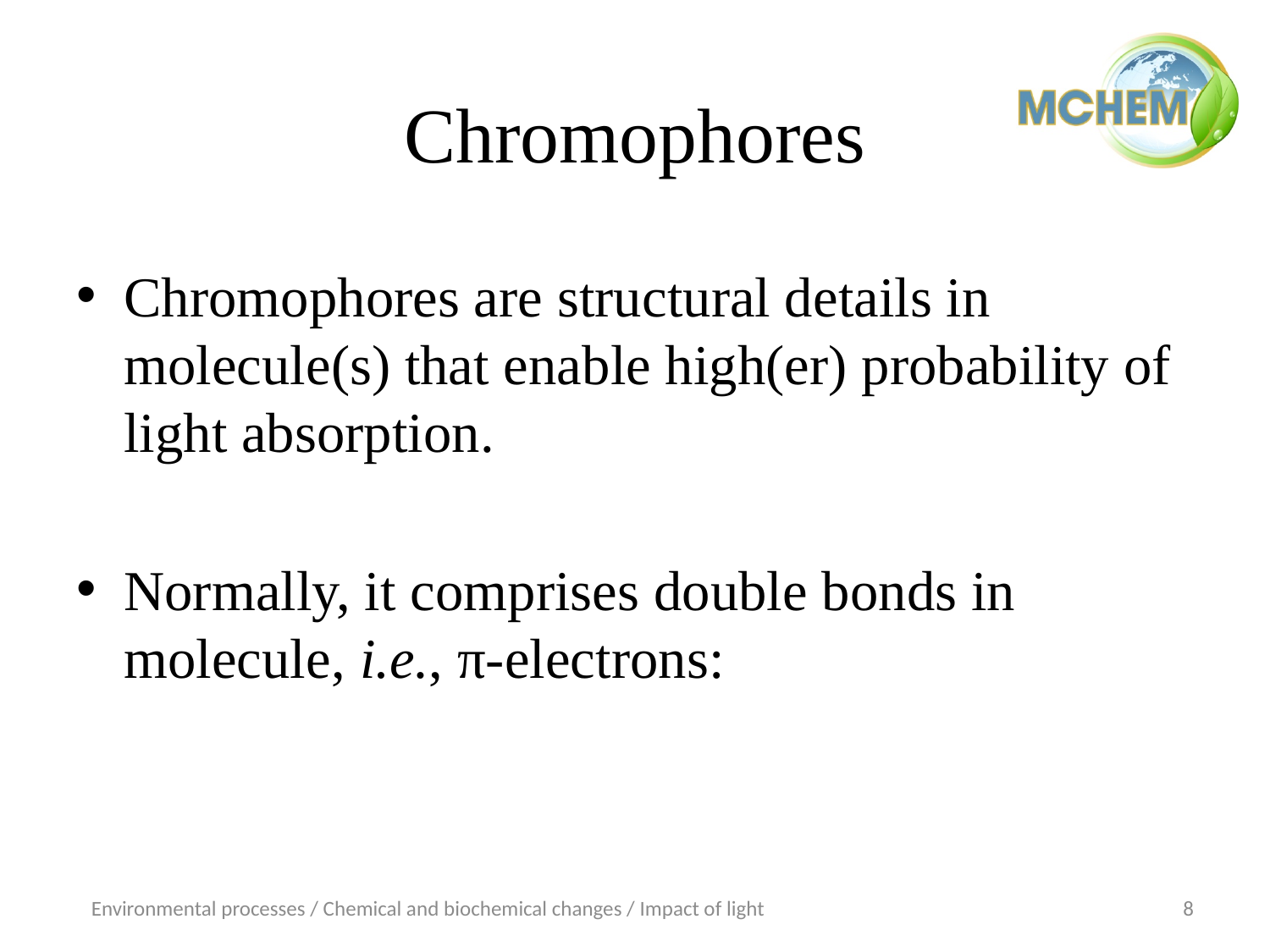

# Chromophores
Chromophores are structural details in molecule(s) that enable high(er) probability of light absorption.

Normally, it comprises double bonds in molecule, i.e., π-electrons:
Environmental processes / Chemical and biochemical changes / Impact of light
8